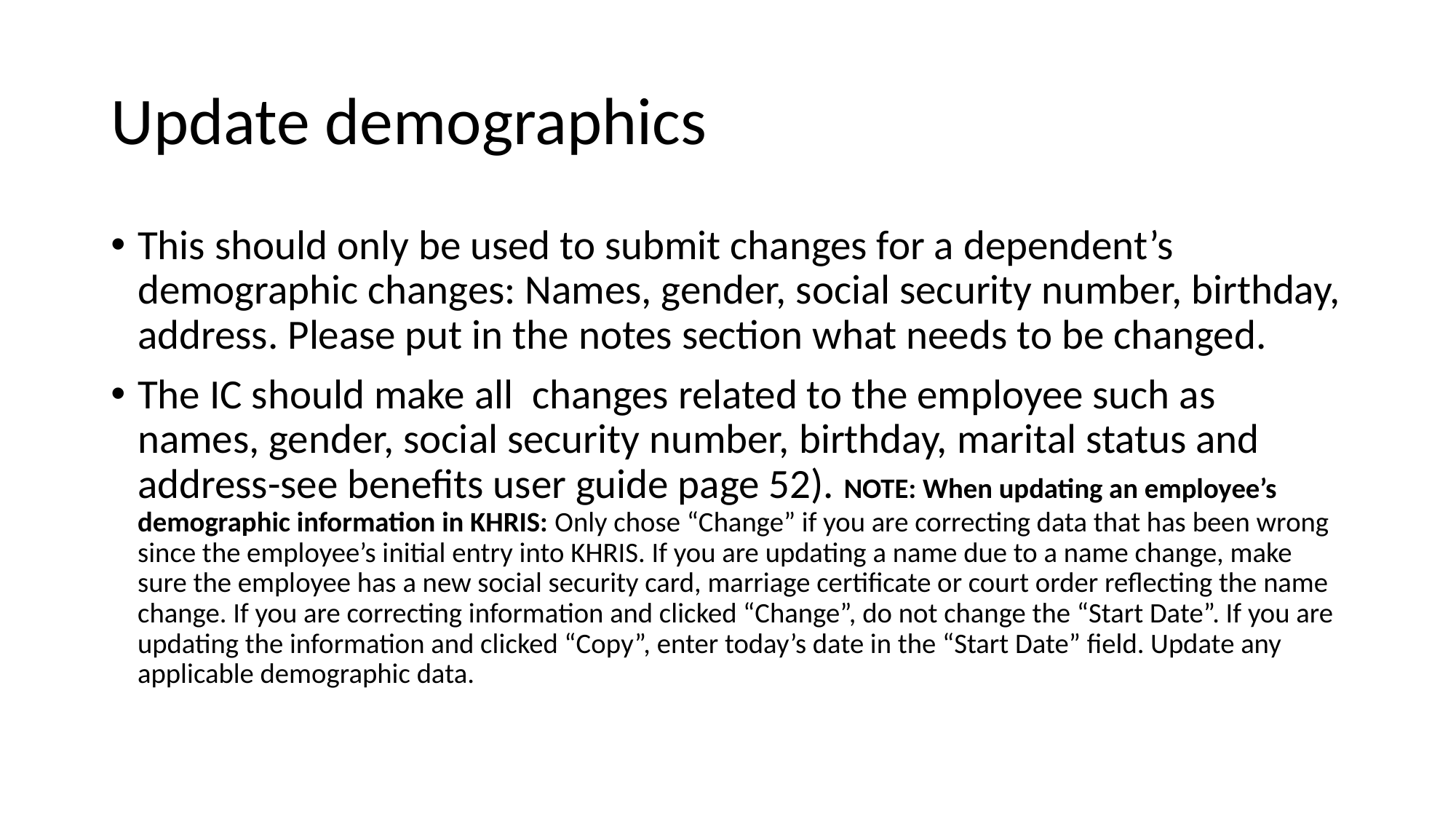

# Update demographics
This should only be used to submit changes for a dependent’s demographic changes: Names, gender, social security number, birthday, address. Please put in the notes section what needs to be changed.
The IC should make all  changes related to the employee such as names, gender, social security number, birthday, marital status and address-see benefits user guide page 52). NOTE: When updating an employee’s demographic information in KHRIS: Only chose “Change” if you are correcting data that has been wrong since the employee’s initial entry into KHRIS. If you are updating a name due to a name change, make sure the employee has a new social security card, marriage certificate or court order reflecting the name change. If you are correcting information and clicked “Change”, do not change the “Start Date”. If you are updating the information and clicked “Copy”, enter today’s date in the “Start Date” field. Update any applicable demographic data.